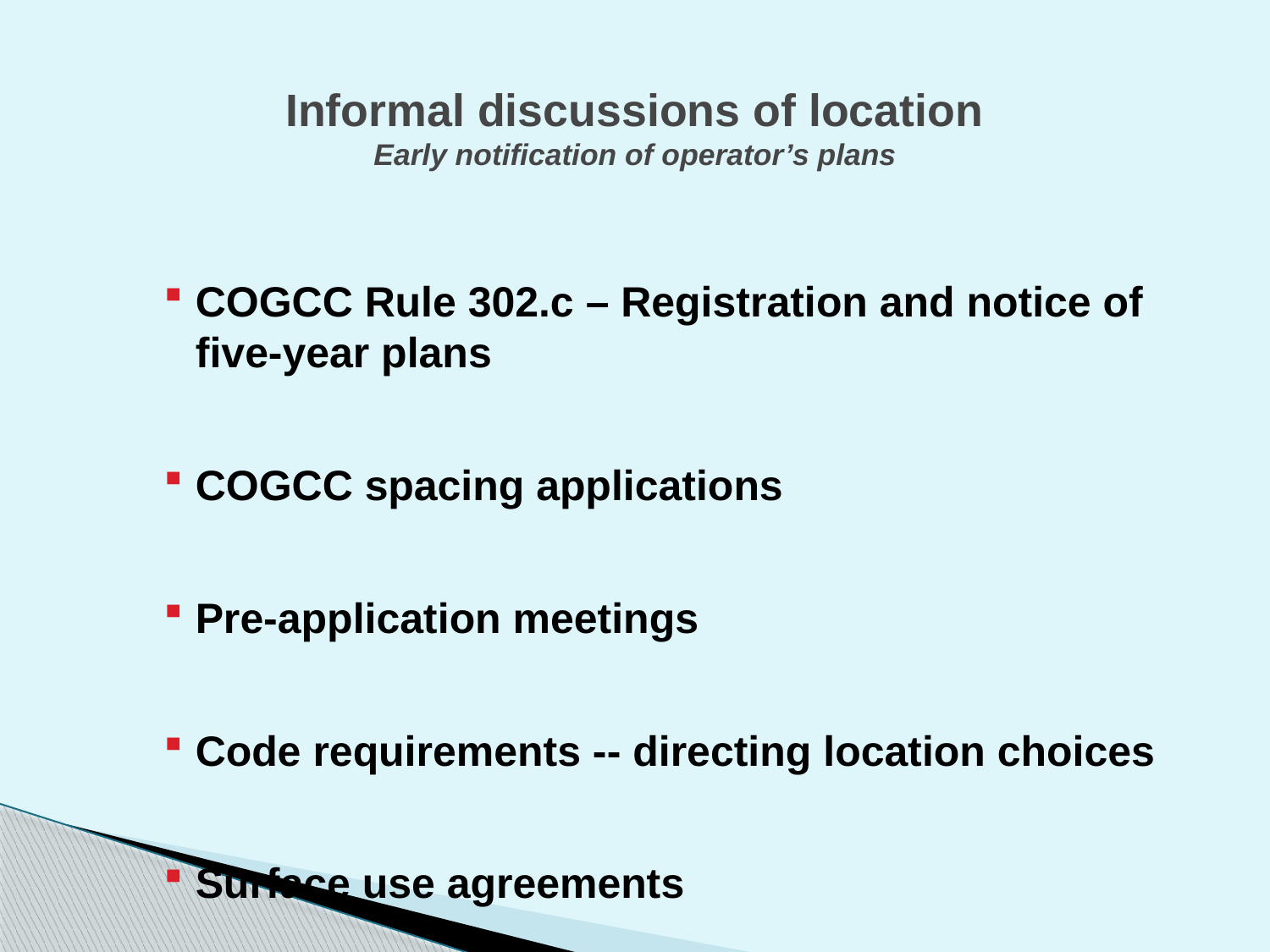

# Informal discussions of location Early notification of operator’s plans

COGCC Rule 302.c – Registration and notice of five-year plans

COGCC spacing applications

Pre-application meetings

Code requirements -- directing location choices

Surface use agreements